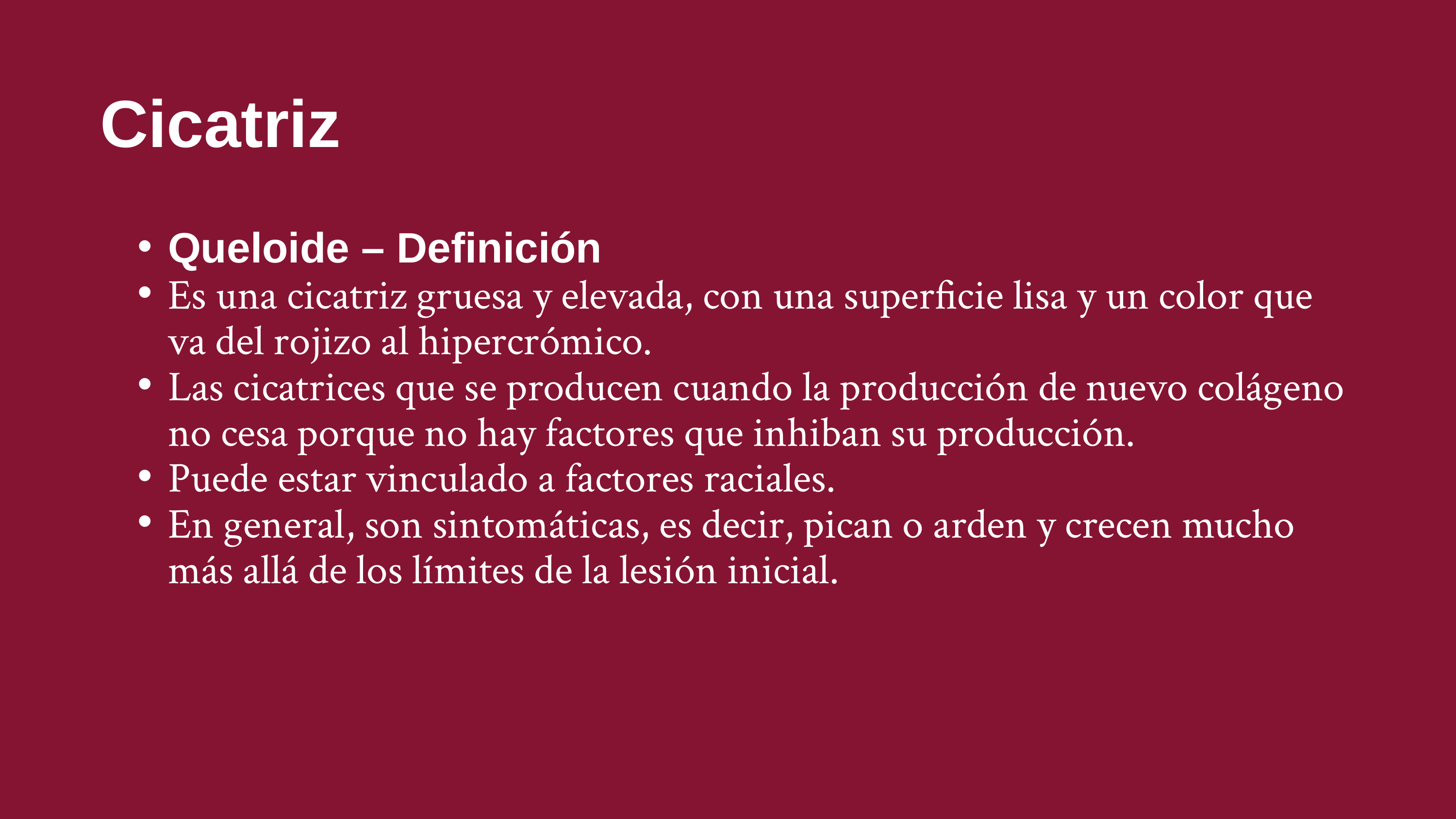

Cicatriz
Queloide – Definición
Es una cicatriz gruesa y elevada, con una superficie lisa y un color que va del rojizo al hipercrómico.
Las cicatrices que se producen cuando la producción de nuevo colágeno no cesa porque no hay factores que inhiban su producción.
Puede estar vinculado a factores raciales.
En general, son sintomáticas, es decir, pican o arden y crecen mucho más allá de los límites de la lesión inicial.